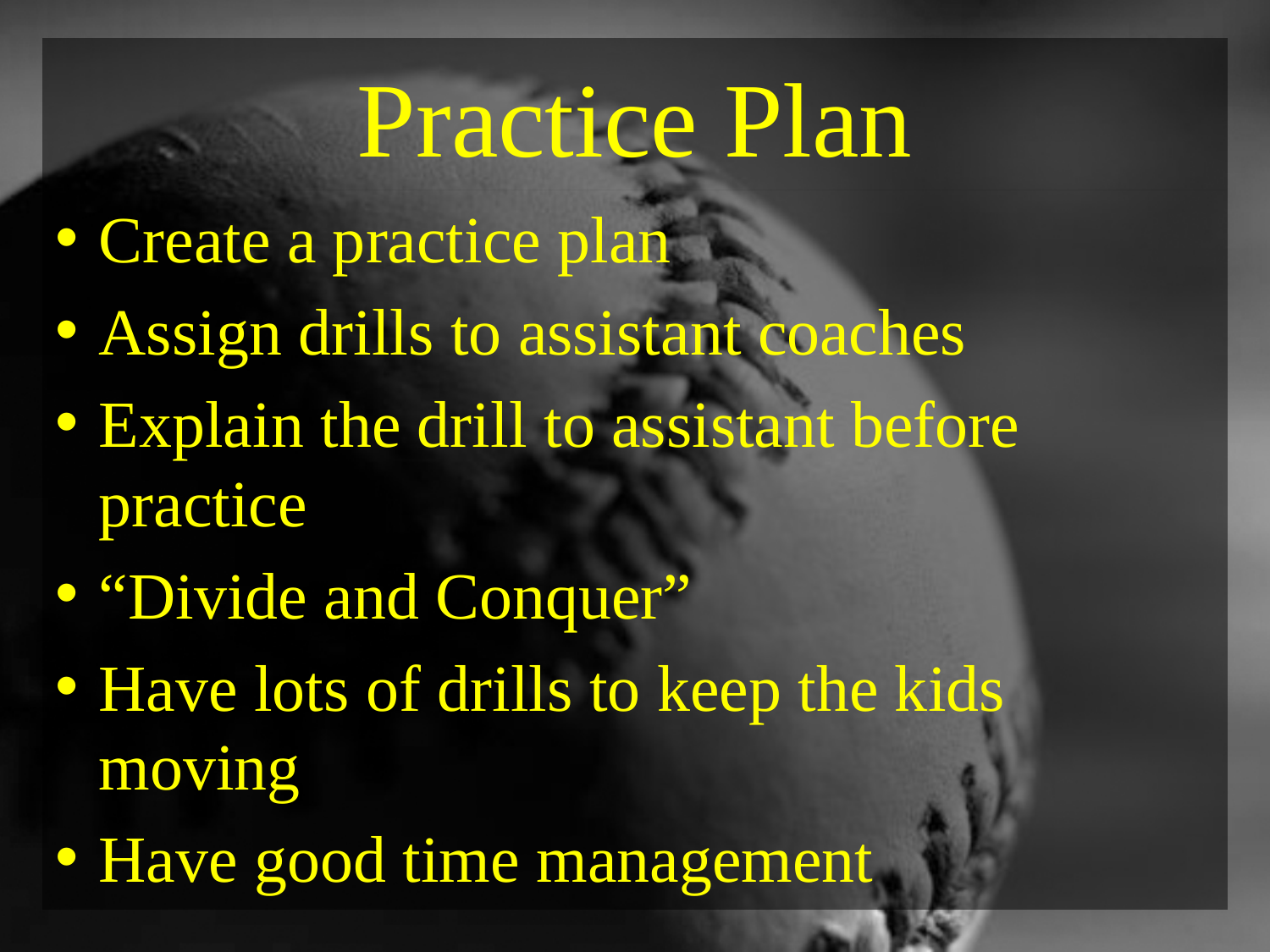

# Practice Plan
Create a practice plan
Assign drills to assistant coaches
Explain the drill to assistant before practice
“Divide and Conquer”
Have lots of drills to keep the kids moving
Have good time management